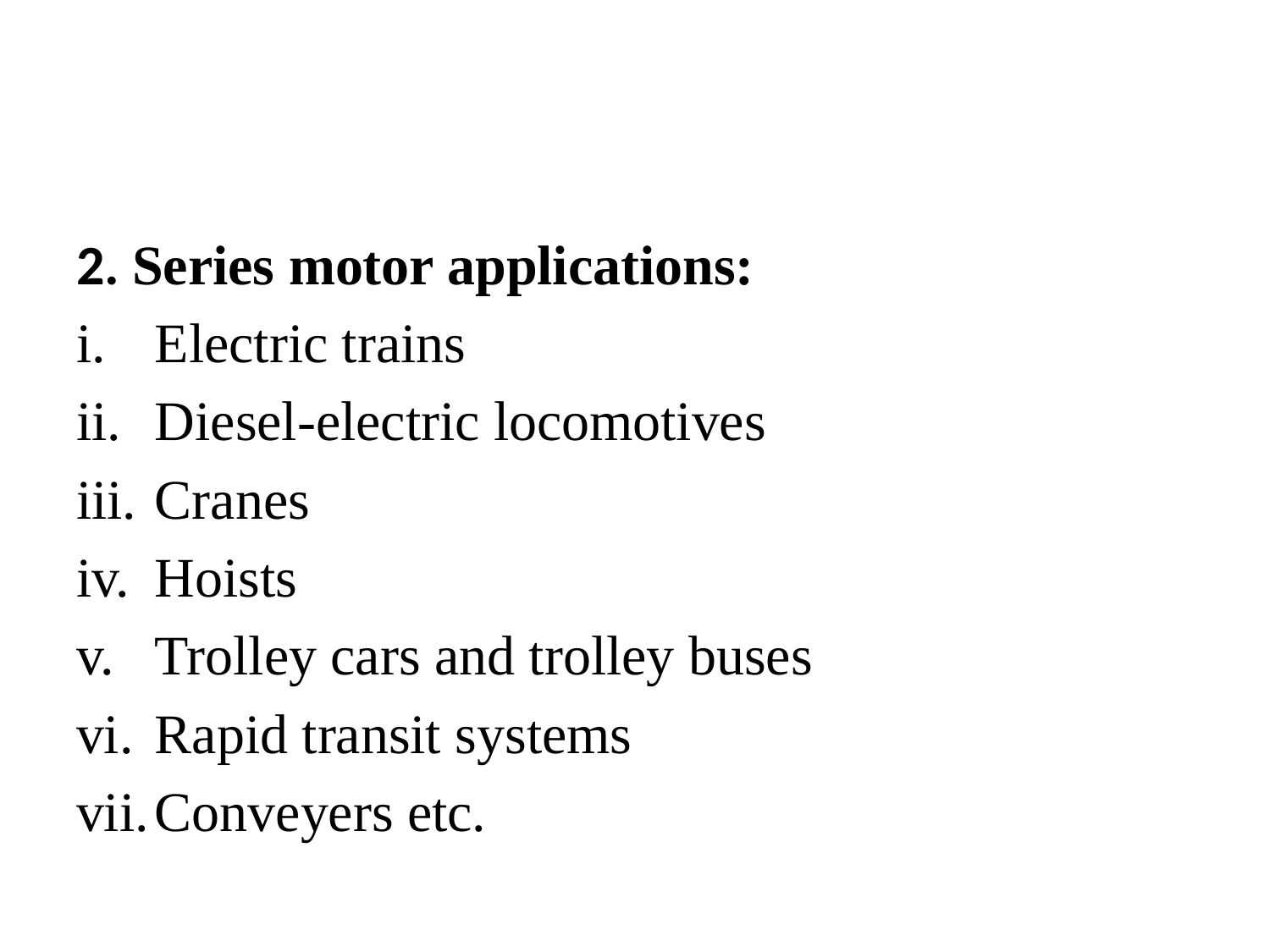

2. Series motor applications:
Electric trains
Diesel-electric locomotives
Cranes
Hoists
Trolley cars and trolley buses
Rapid transit systems
Conveyers etc.